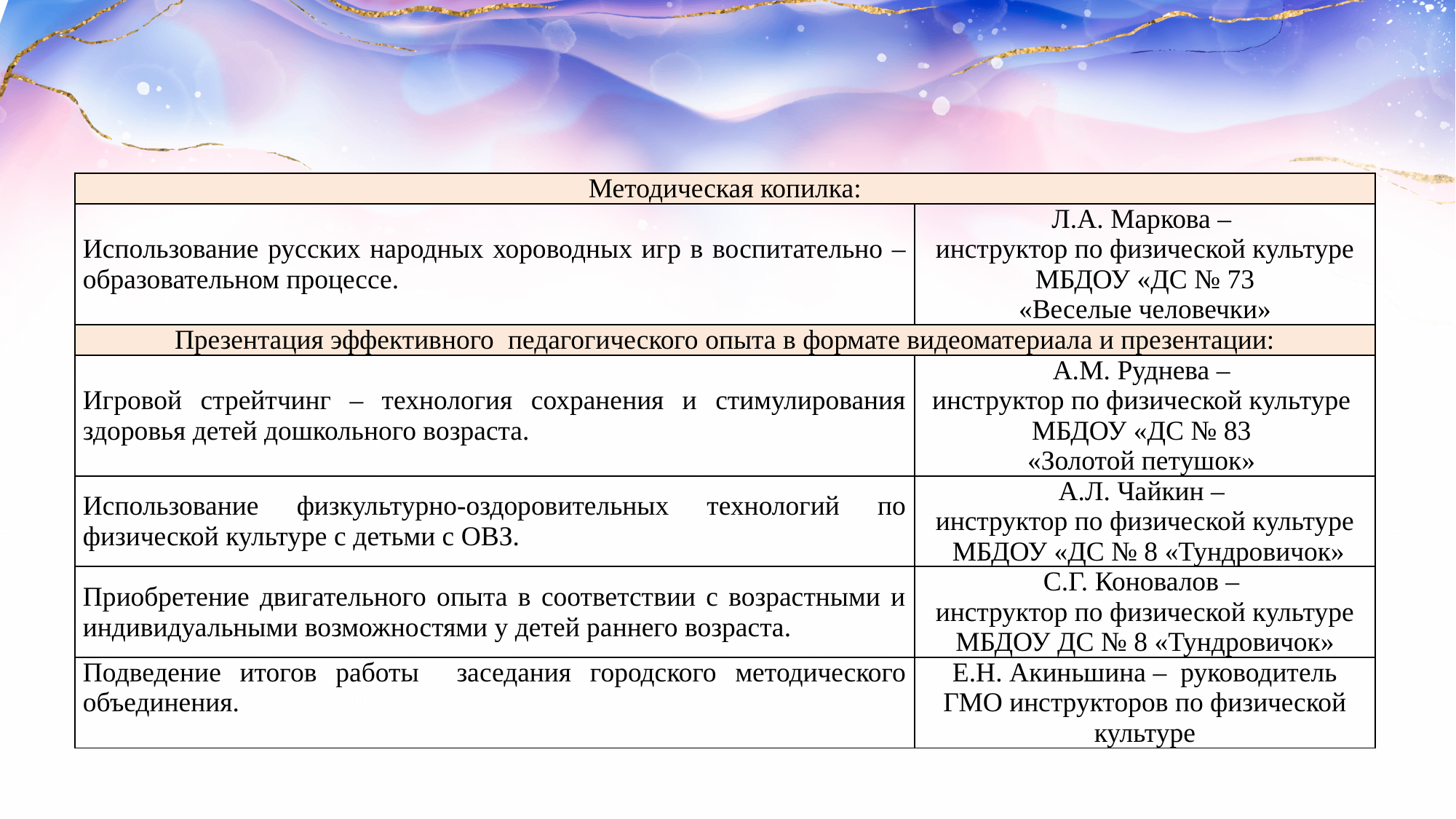

| Методическая копилка: |  |
| --- | --- |
| Использование русских народных хороводных игр в воспитательно – образовательном процессе. | Л.А. Маркова – инструктор по физической культуре МБДОУ «ДС № 73 «Веселые человечки» |
| Презентация эффективного педагогического опыта в формате видеоматериала и презентации: |  |
| Игровой стрейтчинг – технология сохранения и стимулирования здоровья детей дошкольного возраста. | А.М. Руднева – инструктор по физической культуре МБДОУ «ДС № 83 «Золотой петушок» |
| Использование физкультурно-оздоровительных технологий по физической культуре с детьми с ОВЗ. | А.Л. Чайкин – инструктор по физической культуре МБДОУ «ДС № 8 «Тундровичок» |
| Приобретение двигательного опыта в соответствии с возрастными и индивидуальными возможностями у детей раннего возраста. | С.Г. Коновалов – инструктор по физической культуре МБДОУ ДС № 8 «Тундровичок» |
| Подведение итогов работы заседания городского методического объединения. | Е.Н. Акиньшина – руководитель ГМО инструкторов по физической культуре |